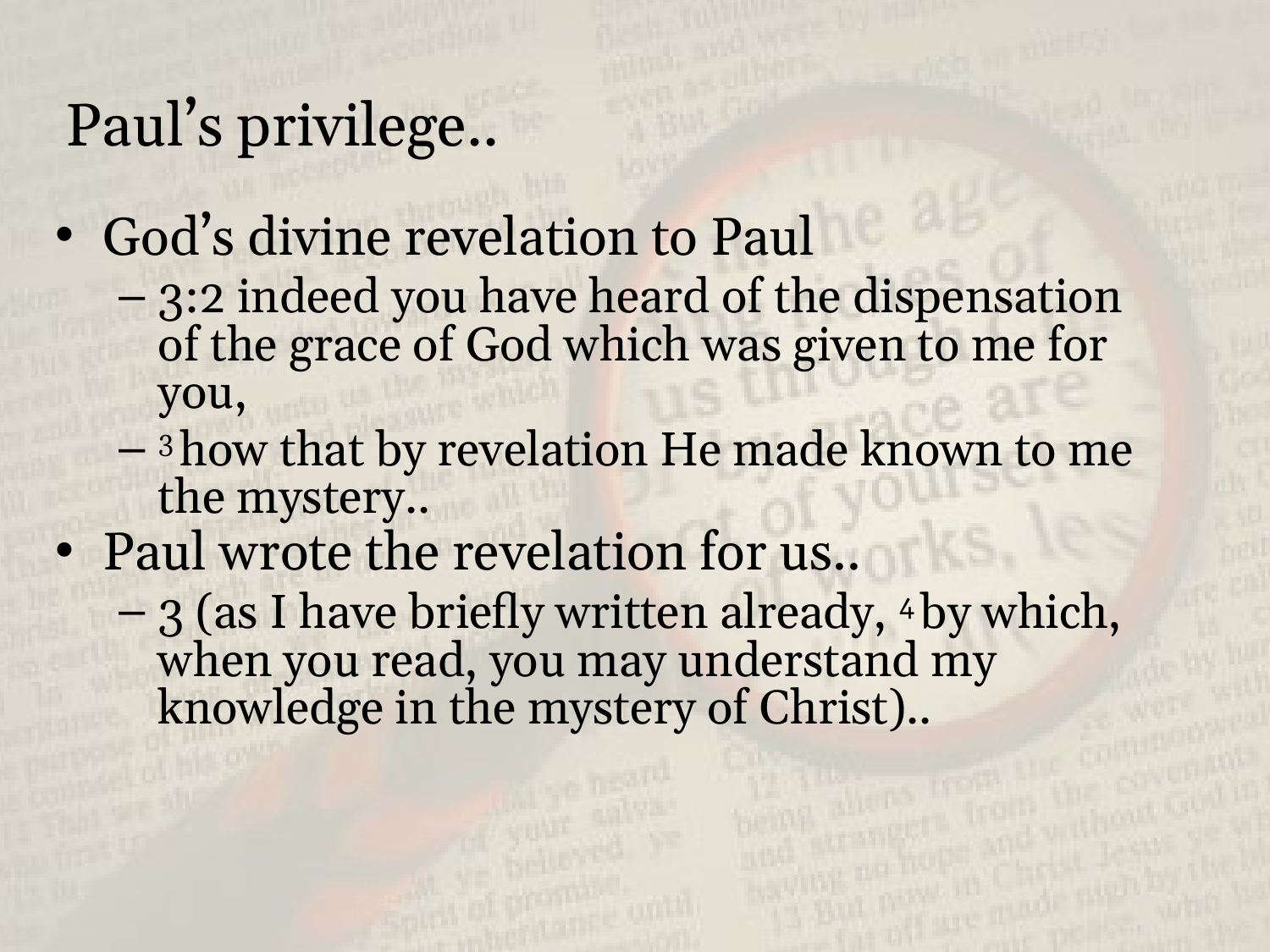

# Paul’s privilege..
God’s divine revelation to Paul
3:2 indeed you have heard of the dispensation of the grace of God which was given to me for you,
3 how that by revelation He made known to me the mystery..
Paul wrote the revelation for us..
3 (as I have briefly written already, 4 by which, when you read, you may understand my knowledge in the mystery of Christ)..